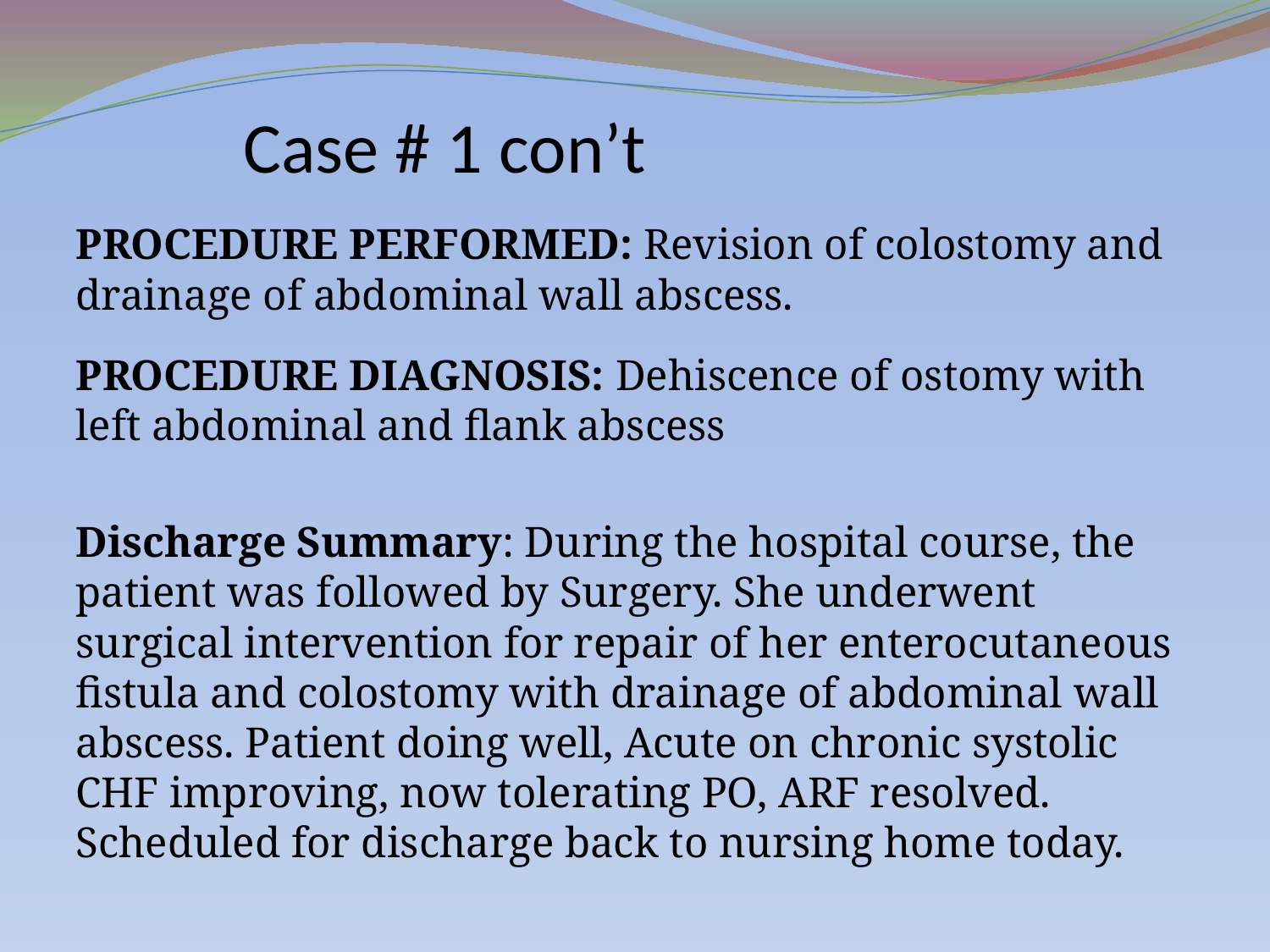

# Case # 1 con’t
PROCEDURE PERFORMED: Revision of colostomy and drainage of abdominal wall abscess.

PROCEDURE DIAGNOSIS: Dehiscence of ostomy with left abdominal and flank abscess

Discharge Summary: During the hospital course, the patient was followed by Surgery. She underwent surgical intervention for repair of her enterocutaneous fistula and colostomy with drainage of abdominal wall abscess. Patient doing well, Acute on chronic systolic CHF improving, now tolerating PO, ARF resolved. Scheduled for discharge back to nursing home today.